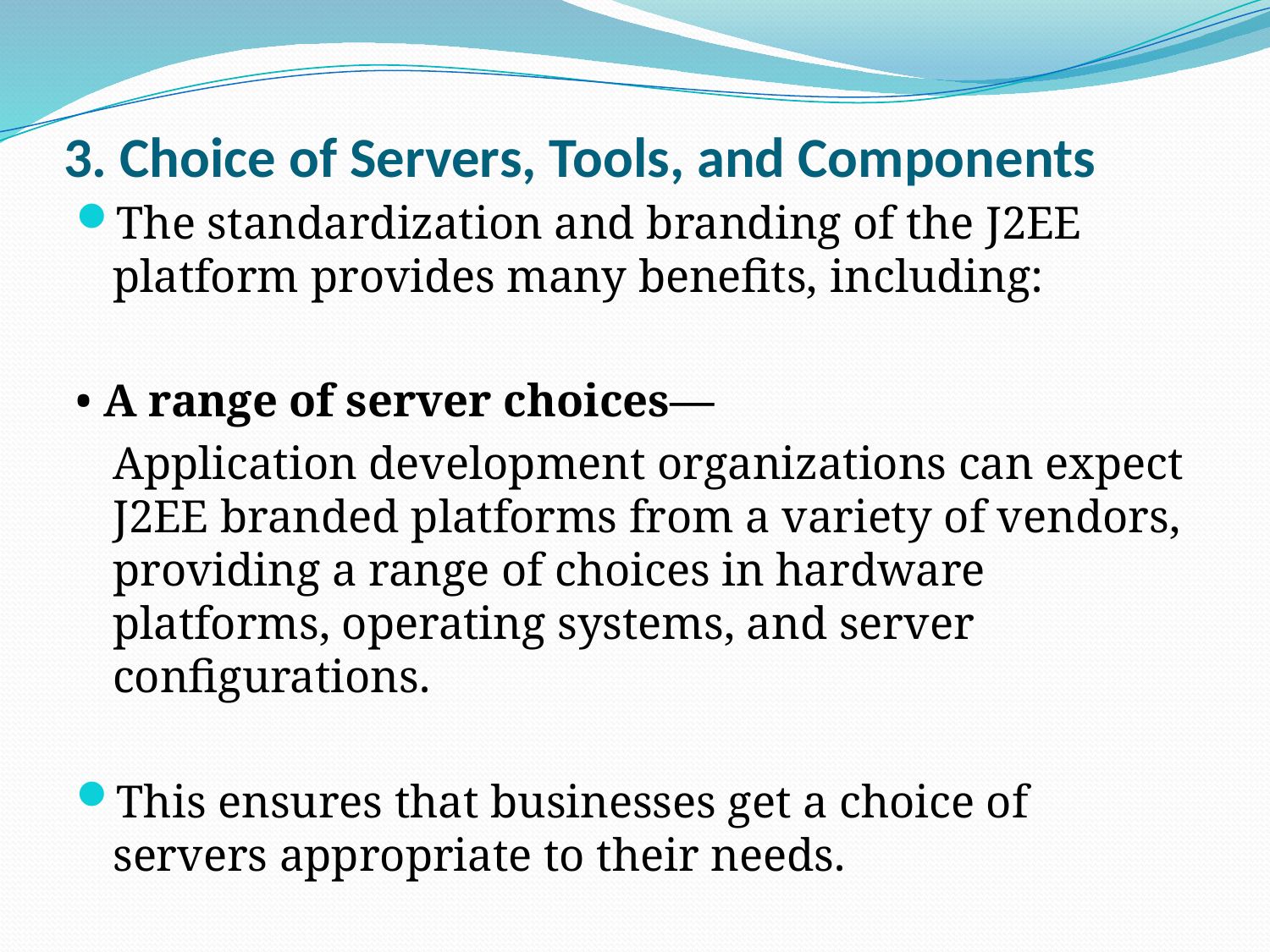

# 3. Choice of Servers, Tools, and Components
The standardization and branding of the J2EE platform provides many benefits, including:

• A range of server choices—
	Application development organizations can expect J2EE branded platforms from a variety of vendors, providing a range of choices in hardware platforms, operating systems, and server configurations.

This ensures that businesses get a choice of servers appropriate to their needs.